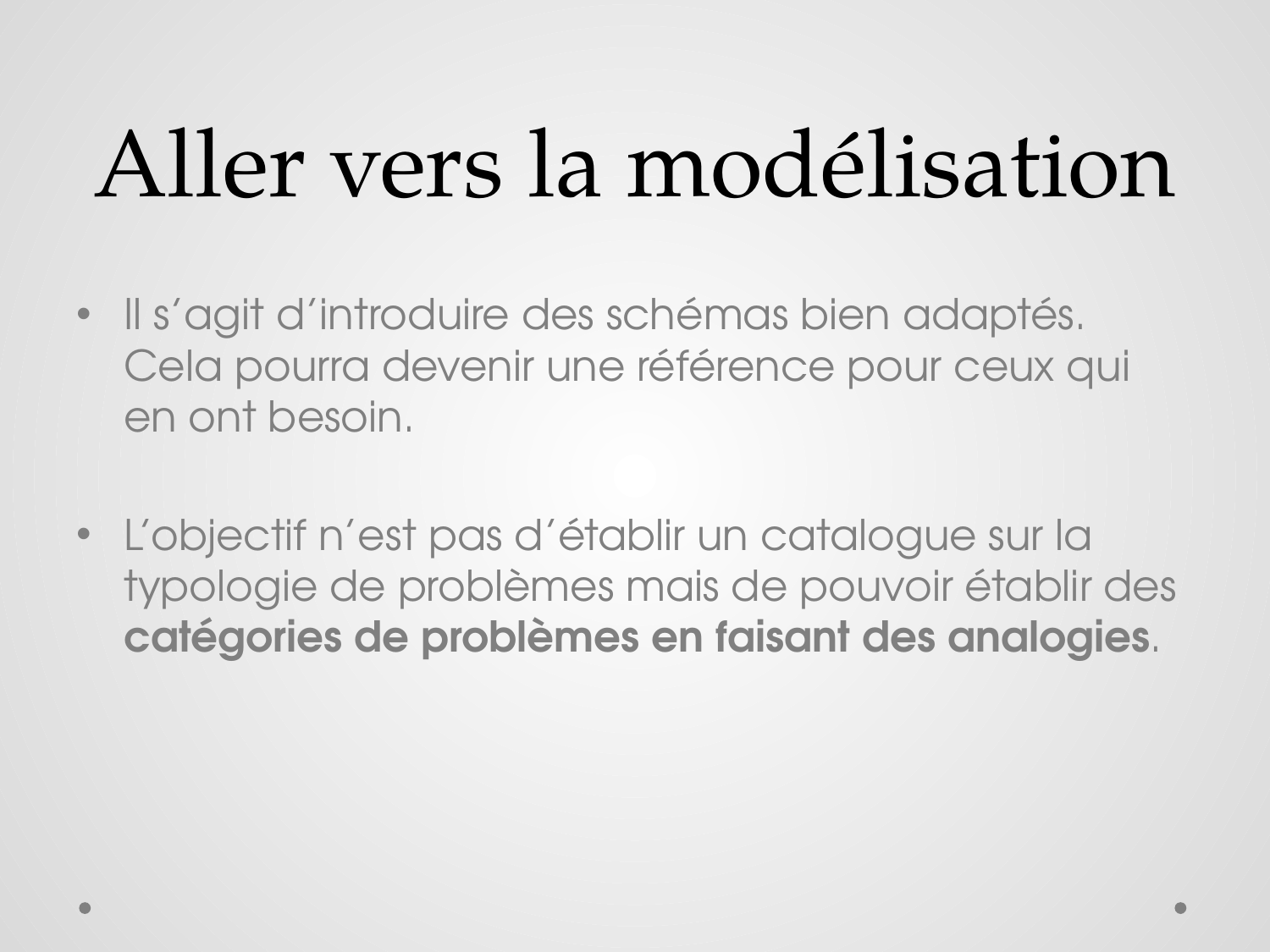

# Aller vers la modélisation

Il s’agit d’introduire des schémas bien adaptés. Cela pourra devenir une référence pour ceux qui en ont besoin.

L’objectif n’est pas d’établir un catalogue sur la typologie de problèmes mais de pouvoir établir des catégories de problèmes en faisant des analogies.